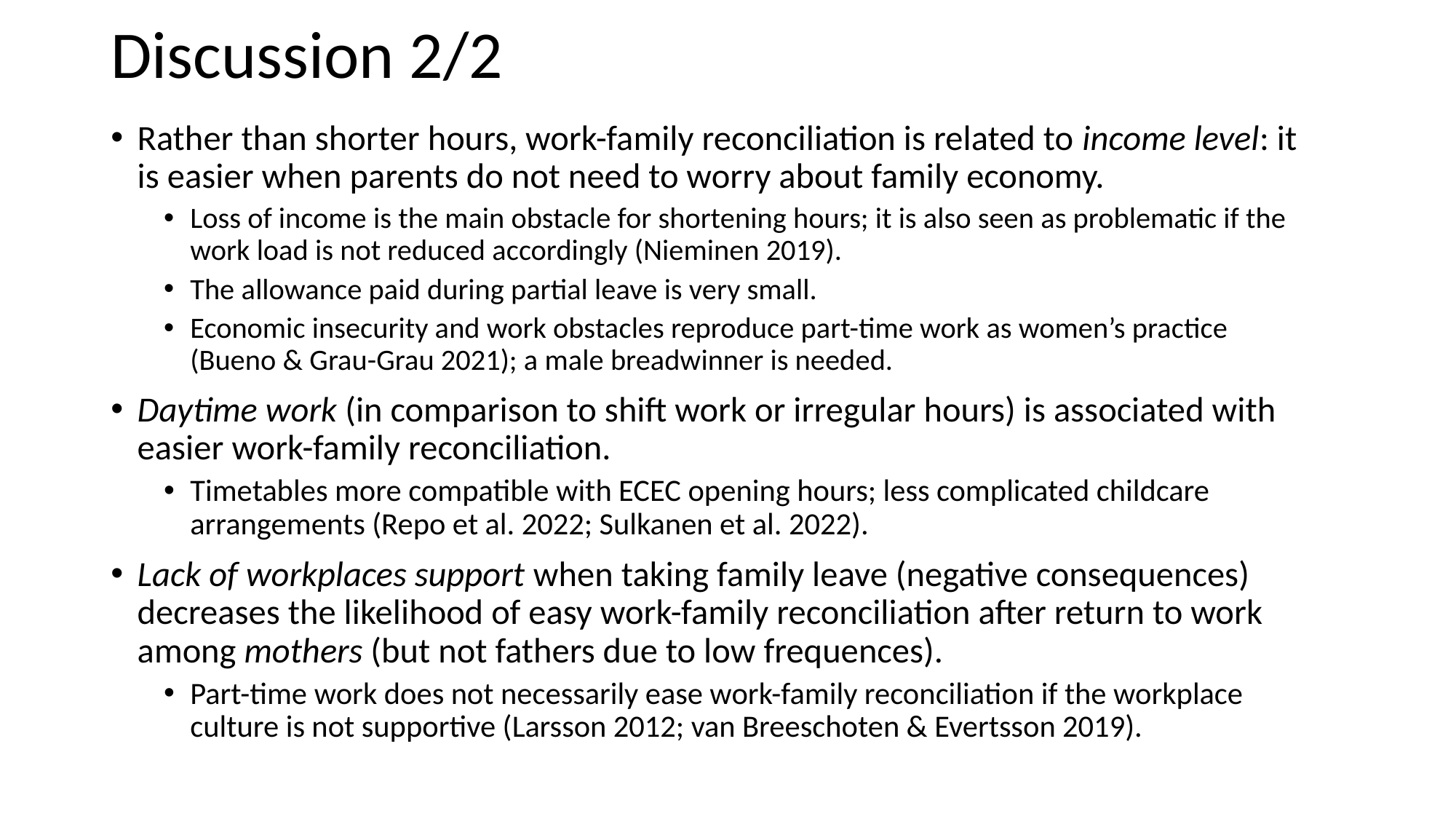

# Discussion 2/2
Rather than shorter hours, work-family reconciliation is related to income level: it is easier when parents do not need to worry about family economy.
Loss of income is the main obstacle for shortening hours; it is also seen as problematic if the work load is not reduced accordingly (Nieminen 2019).
The allowance paid during partial leave is very small.
Economic insecurity and work obstacles reproduce part-time work as women’s practice (Bueno & Grau-Grau 2021); a male breadwinner is needed.
Daytime work (in comparison to shift work or irregular hours) is associated with easier work-family reconciliation.
Timetables more compatible with ECEC opening hours; less complicated childcare arrangements (Repo et al. 2022; Sulkanen et al. 2022).
Lack of workplaces support when taking family leave (negative consequences) decreases the likelihood of easy work-family reconciliation after return to work among mothers (but not fathers due to low frequences).
Part-time work does not necessarily ease work-family reconciliation if the workplace culture is not supportive (Larsson 2012; van Breeschoten & Evertsson 2019).